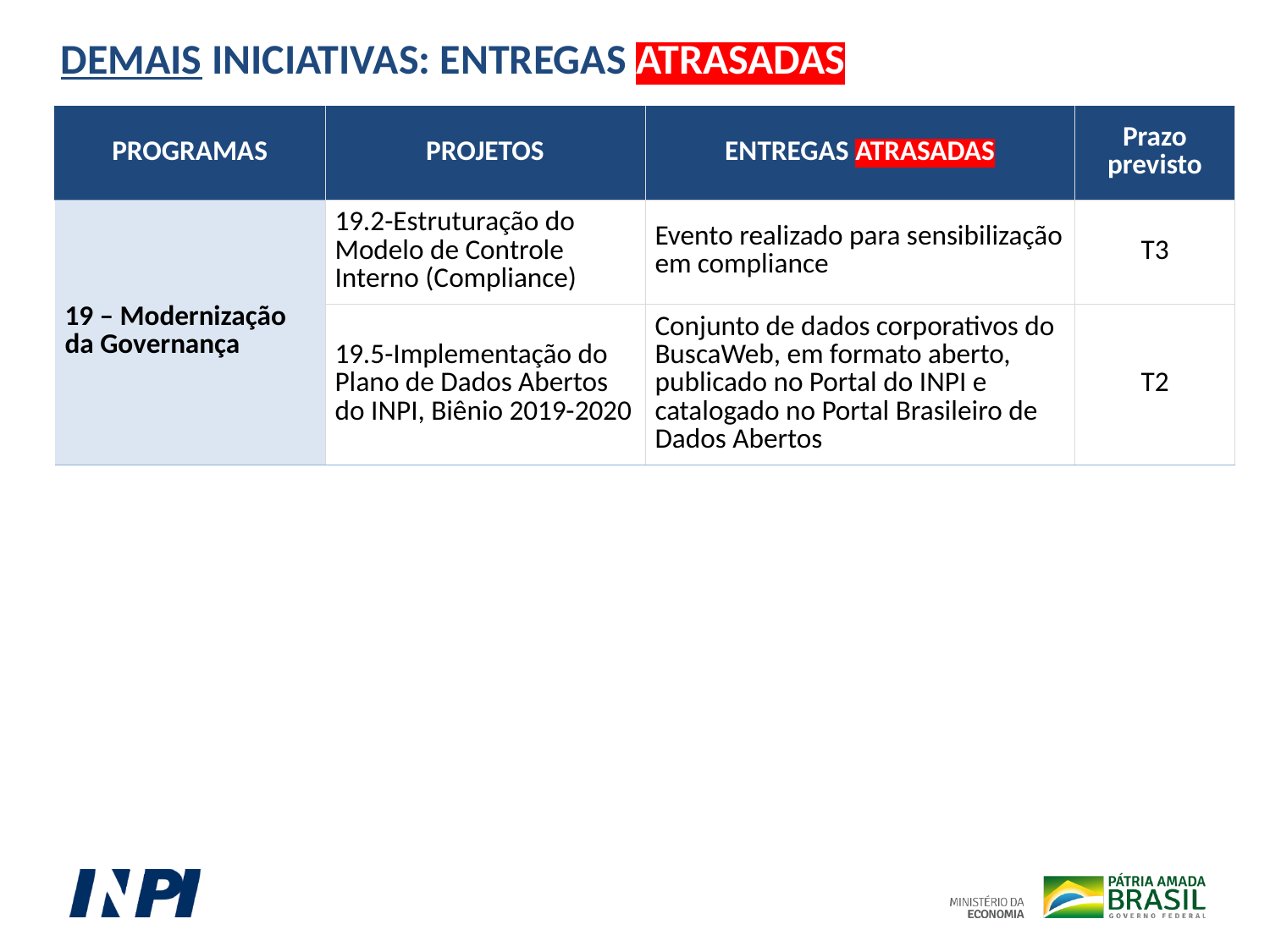

DEMAIS INICIATIVAS: ENTREGAS ATRASADAS
| PROGRAMAS | PROJETOS | ENTREGAS ATRASADAS | Prazo previsto |
| --- | --- | --- | --- |
| 19 – Modernização da Governança | 19.2-Estruturação do Modelo de Controle Interno (Compliance) | Evento realizado para sensibilização em compliance | T3 |
|  | 19.5-Implementação do Plano de Dados Abertos do INPI, Biênio 2019-2020 | Conjunto de dados corporativos do BuscaWeb, em formato aberto, publicado no Portal do INPI e catalogado no Portal Brasileiro de Dados Abertos | T2 |